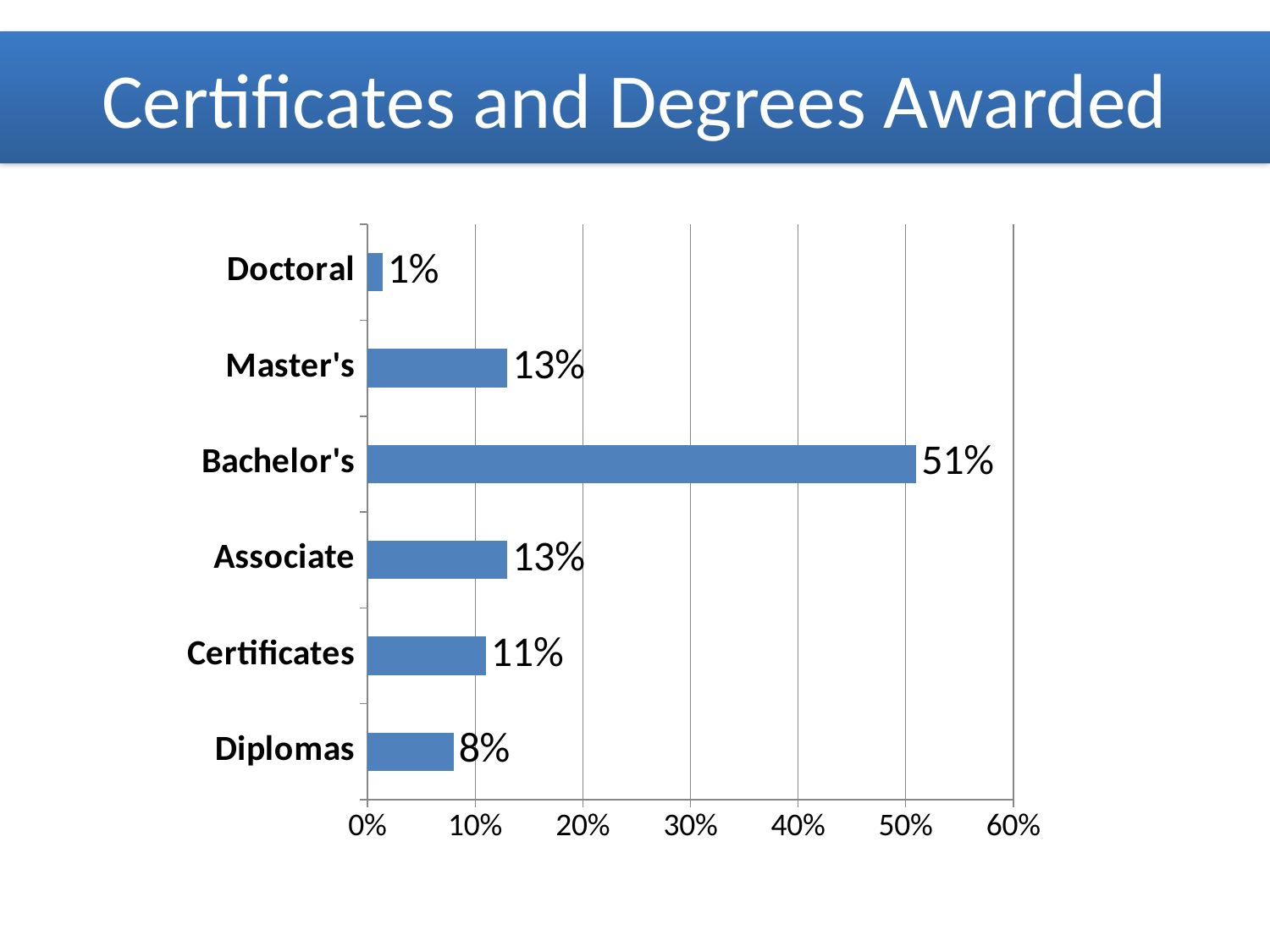

Certificates and Degrees Awarded
#

### Chart

| Category |  |
|---|---|
| Diplomas | 0.08000000000000002 |
| Certificates | 0.11 |
| Associate | 0.13 |
| Bachelor's | 0.51 |
| Master's | 0.13 |
| Doctoral | 0.014 |